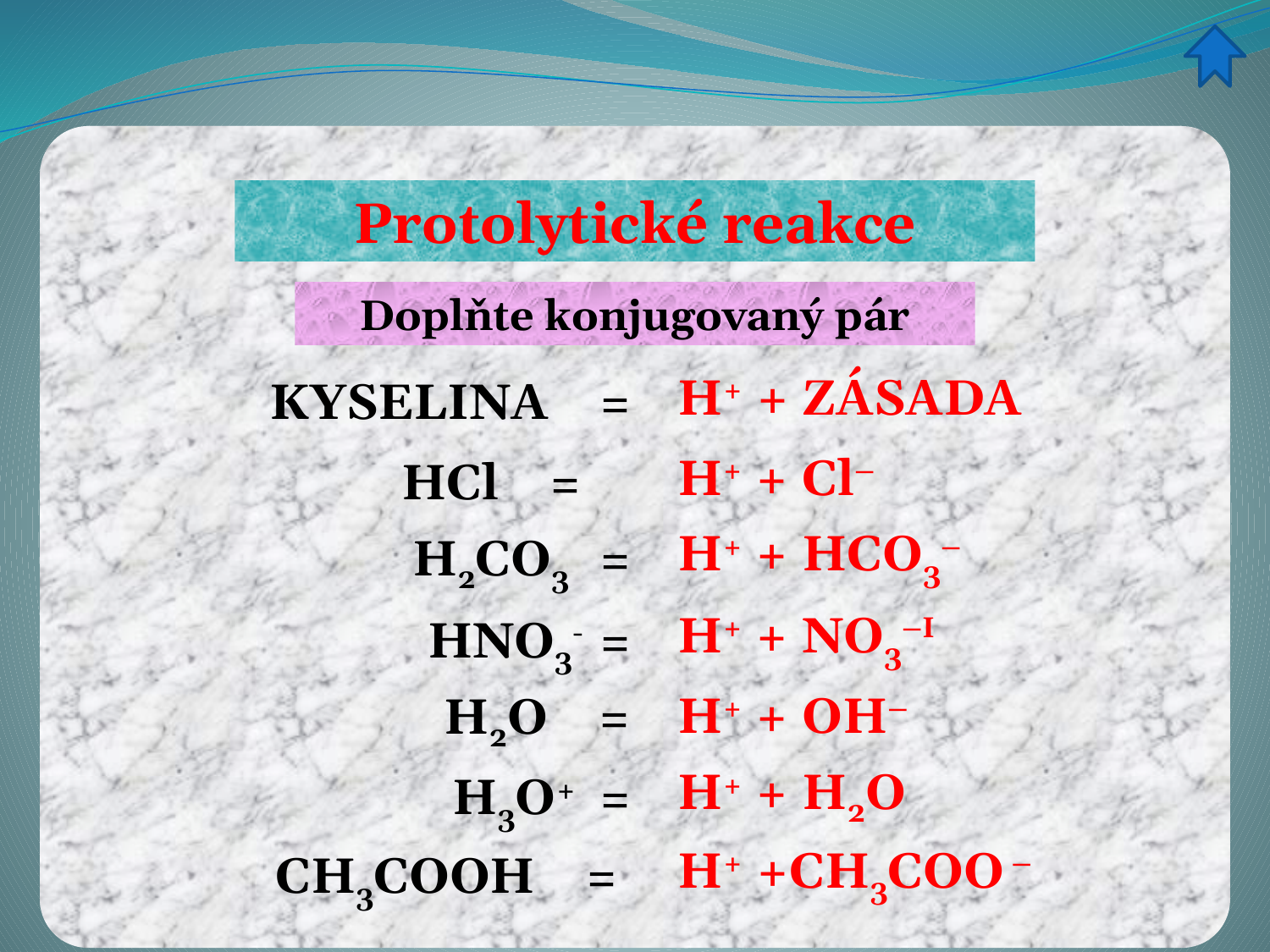

Protolytické reakce
Doplňte konjugovaný pár
H+ + ZÁSADA
KYSELINA    =
HCl    =
H2CO3    =
HNO3-  =
H2O    =
H3O+   =
CH3COOH    =
H+ + Cl–
H+ + HCO3–
H+ + NO3–I
H+ + OH–
H+ + H2O
H+ +CH3COO –